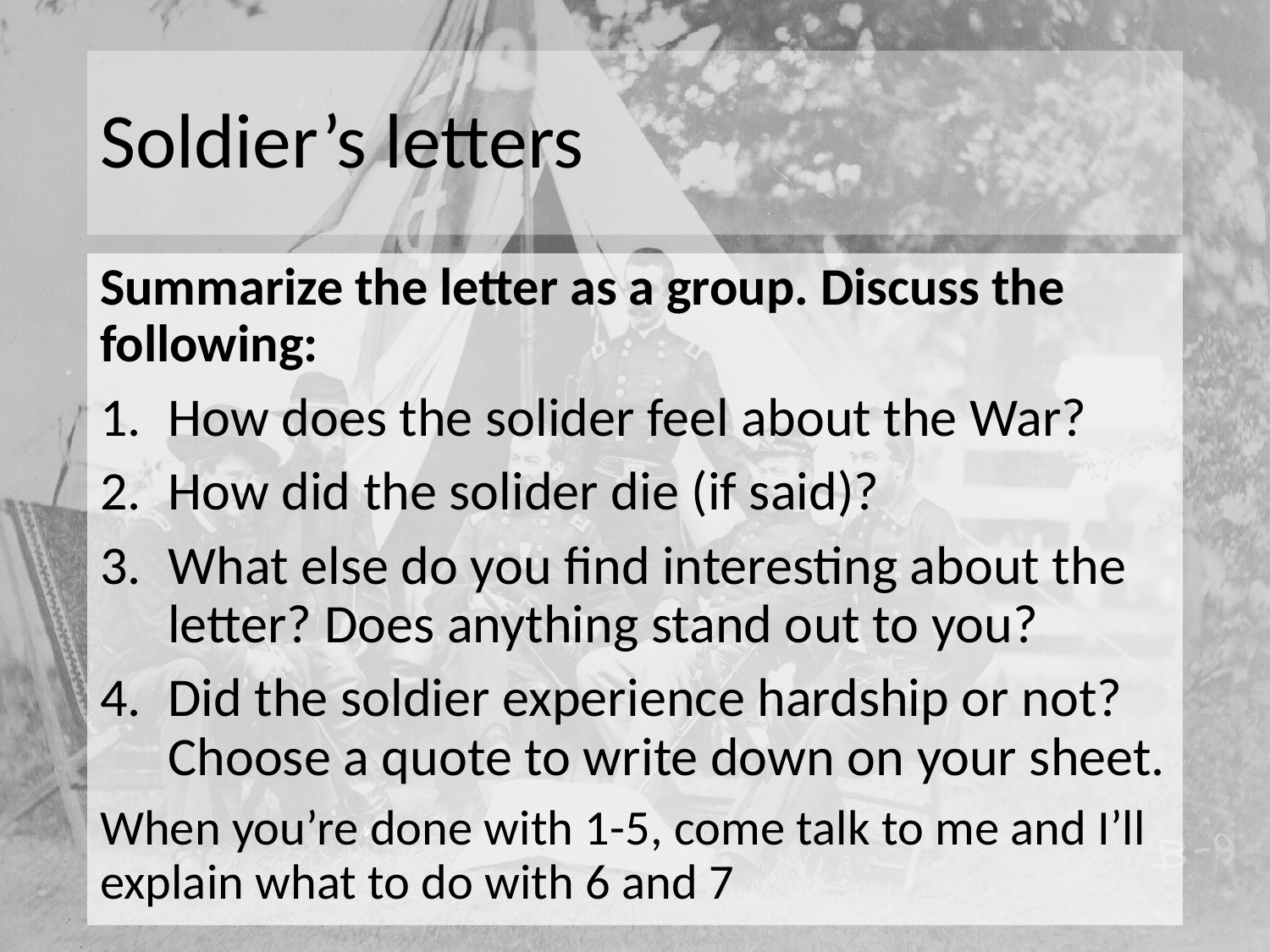

# Soldier’s letters
Summarize the letter as a group. Discuss the following:
How does the solider feel about the War?
How did the solider die (if said)?
What else do you find interesting about the letter? Does anything stand out to you?
Did the soldier experience hardship or not? Choose a quote to write down on your sheet.
When you’re done with 1-5, come talk to me and I’ll explain what to do with 6 and 7